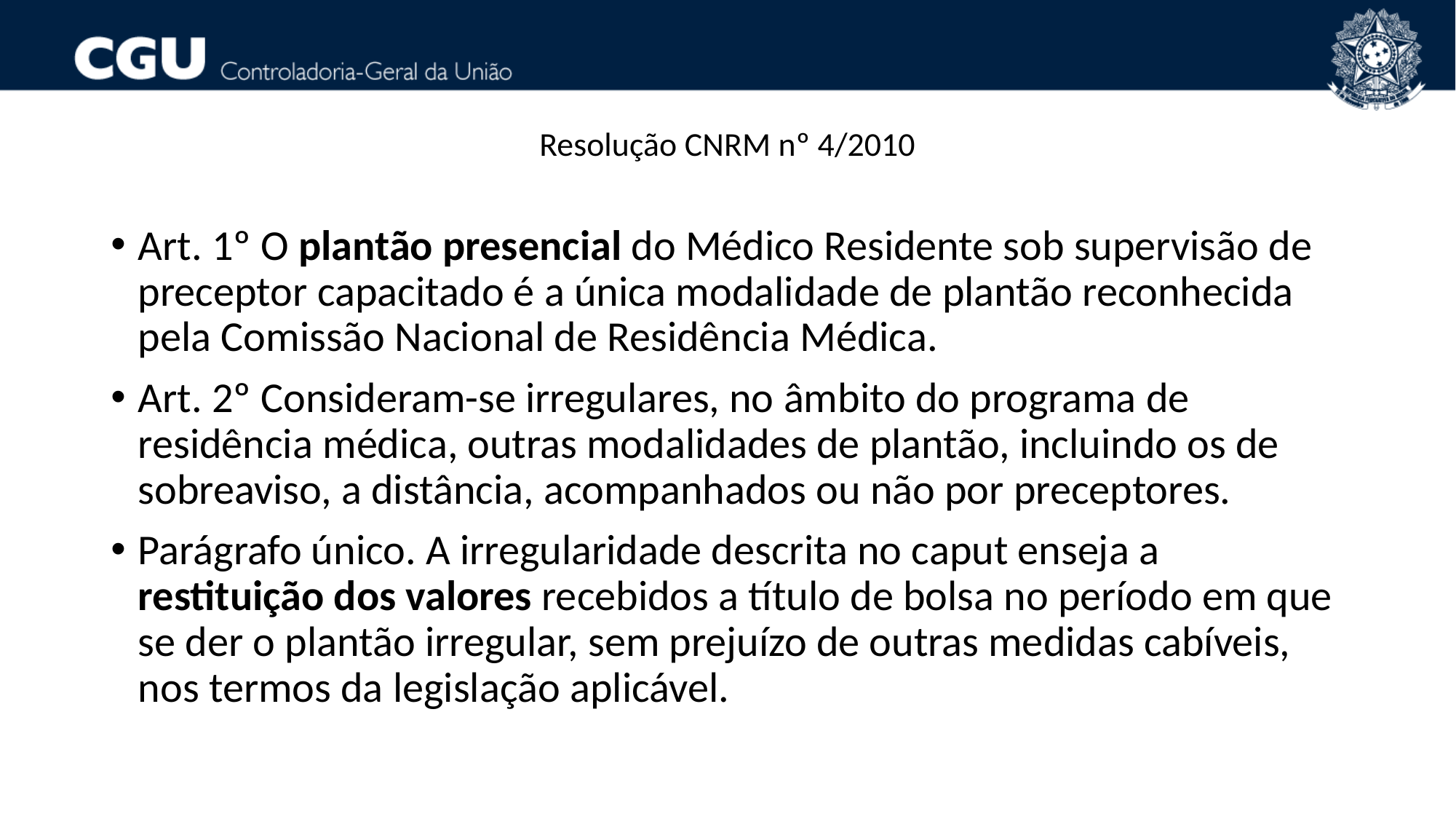

# Resolução CNRM nº 4/2010
Art. 1º O plantão presencial do Médico Residente sob supervisão de preceptor capacitado é a única modalidade de plantão reconhecida pela Comissão Nacional de Residência Médica.
Art. 2º Consideram-se irregulares, no âmbito do programa de residência médica, outras modalidades de plantão, incluindo os de sobreaviso, a distância, acompanhados ou não por preceptores.
Parágrafo único. A irregularidade descrita no caput enseja a restituição dos valores recebidos a título de bolsa no período em que se der o plantão irregular, sem prejuízo de outras medidas cabíveis, nos termos da legislação aplicável.